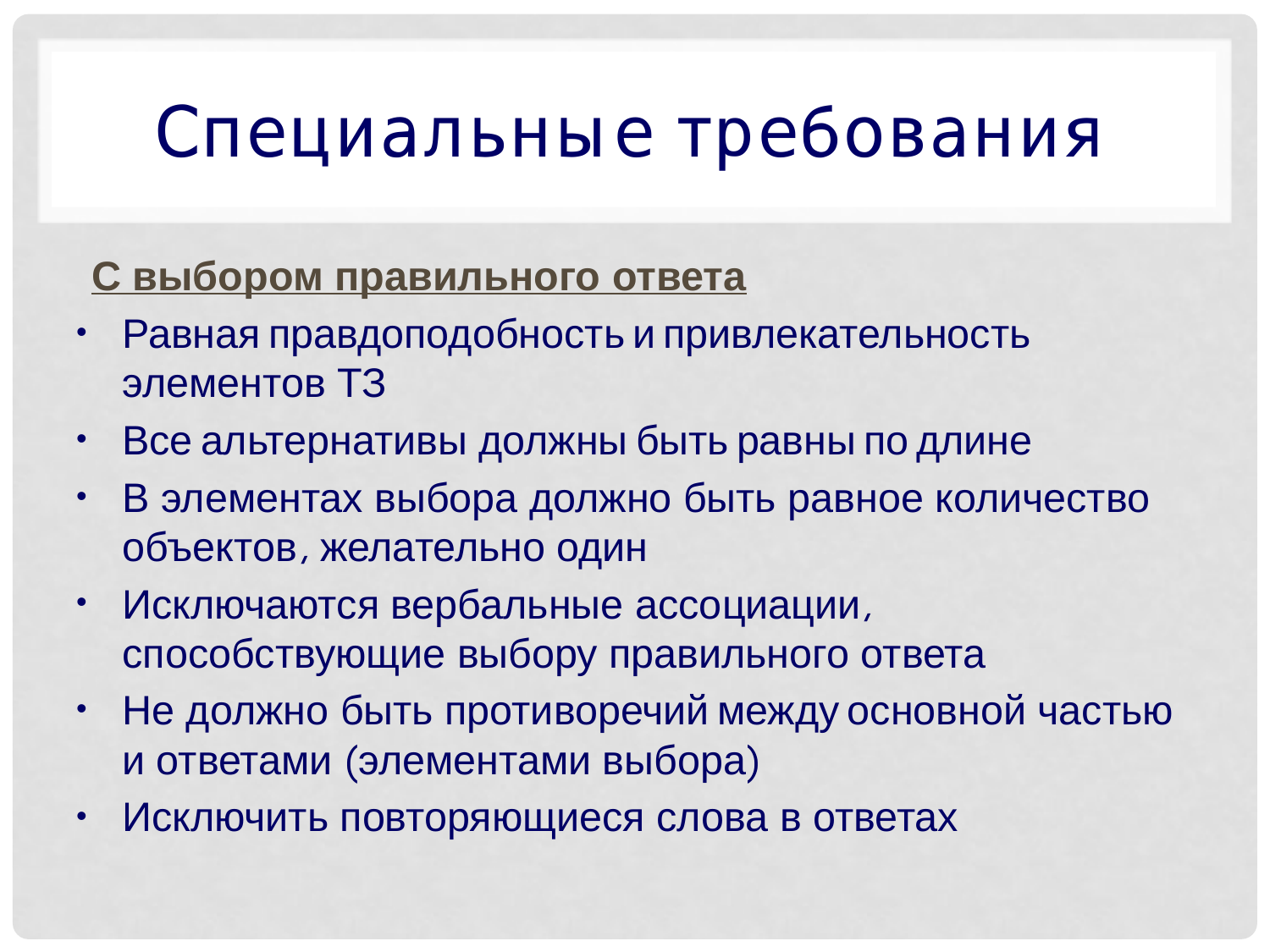

# Специальные требования
С выбором правильного ответа
Равная правдоподобность и привлекательность элементов ТЗ
Все альтернативы должны быть равны по длине
В элементах выбора должно быть равное количество объектов, желательно один
Исключаются вербальные ассоциации, способствующие выбору правильного ответа
Не должно быть противоречий между основной частью и ответами (элементами выбора)
Исключить повторяющиеся слова в ответах